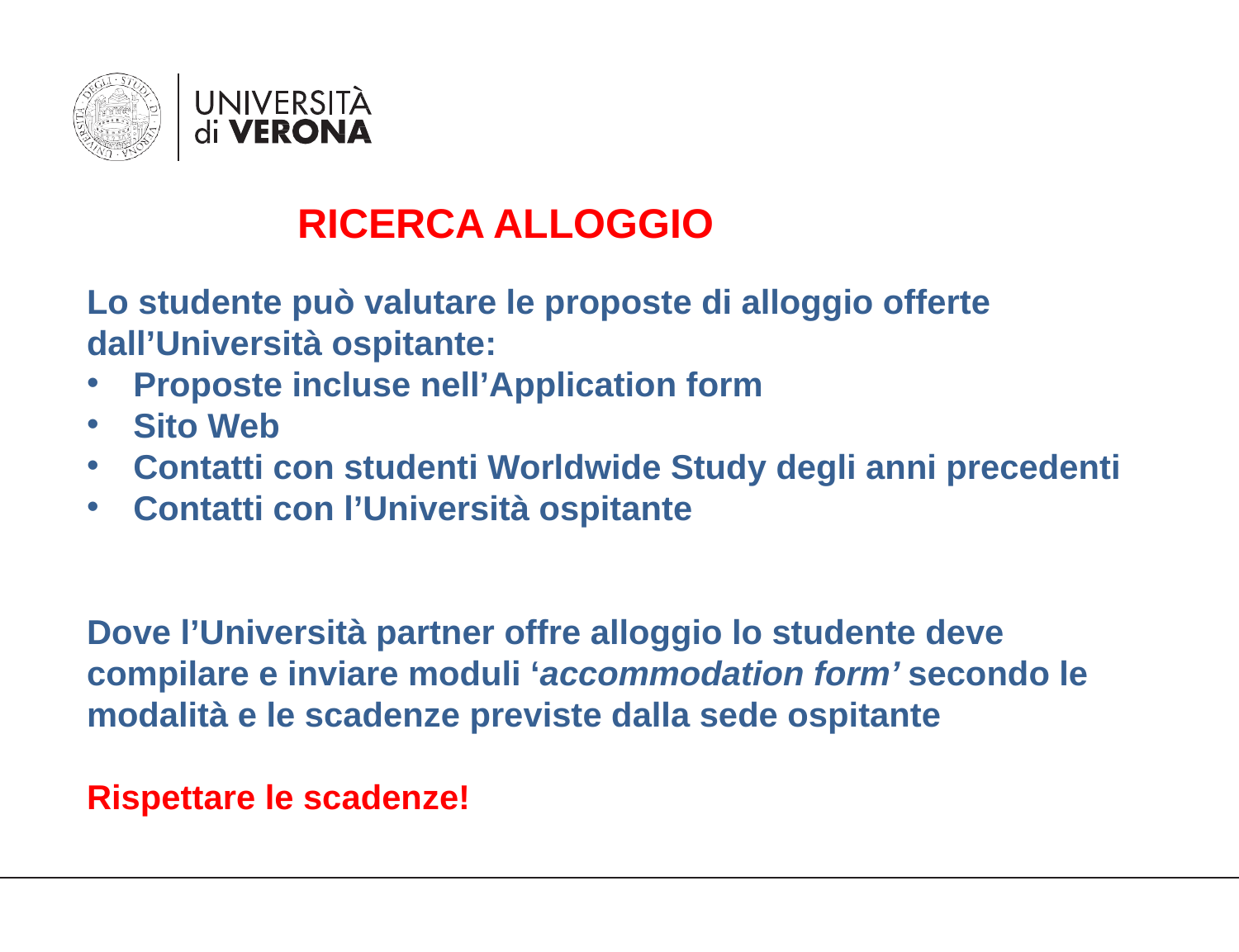

RICERCA ALLOGGIO
Lo studente può valutare le proposte di alloggio offerte dall’Università ospitante:
Proposte incluse nell’Application form
Sito Web
Contatti con studenti Worldwide Study degli anni precedenti
Contatti con l’Università ospitante

Dove l’Università partner offre alloggio lo studente deve compilare e inviare moduli ‘accommodation form’ secondo le modalità e le scadenze previste dalla sede ospitante

Rispettare le scadenze!